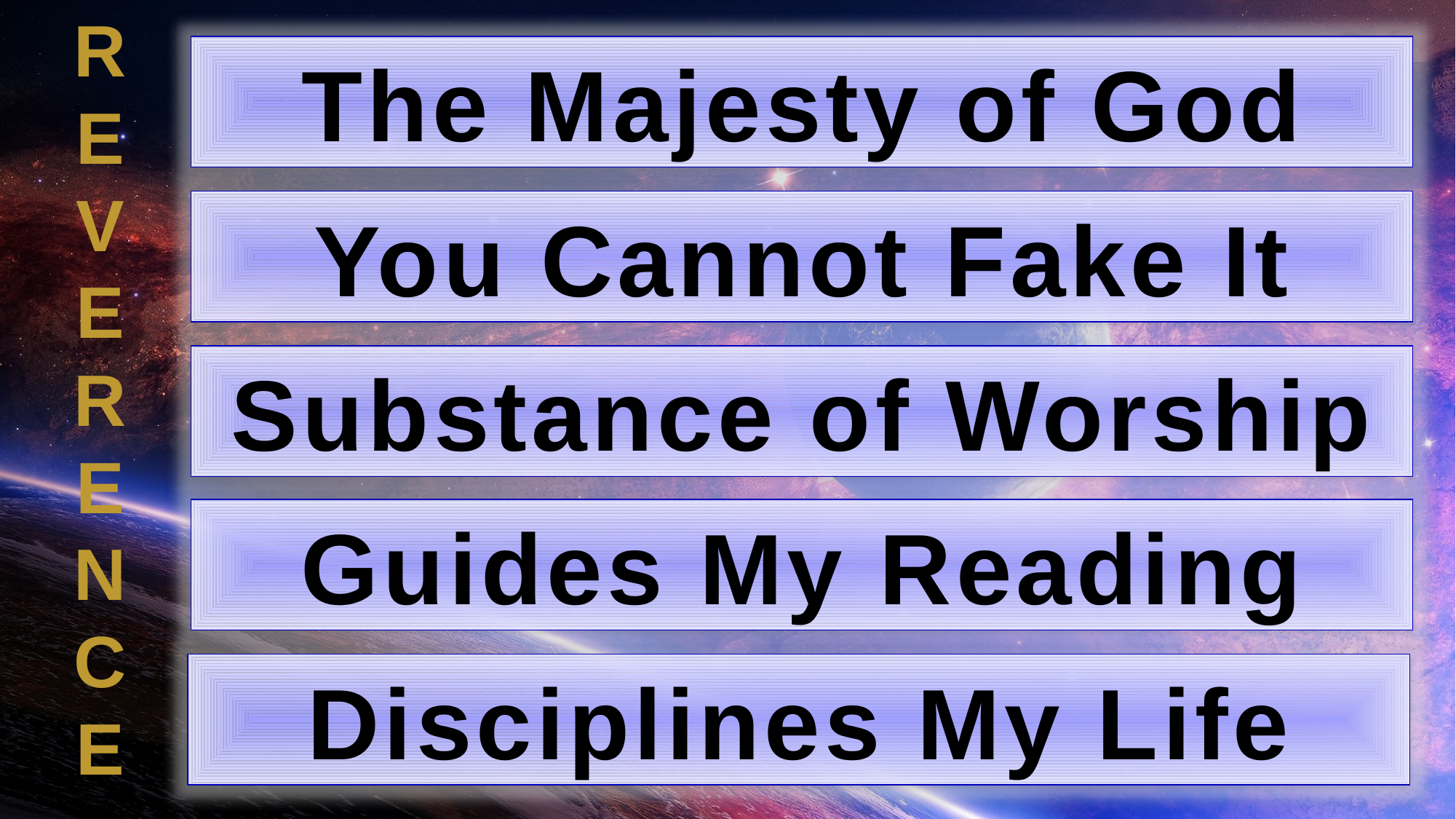

R
E
V
E
R
E
N
C
E
The Majesty of God
You Cannot Fake It
Substance of Worship
Guides My Reading
Disciplines My Life